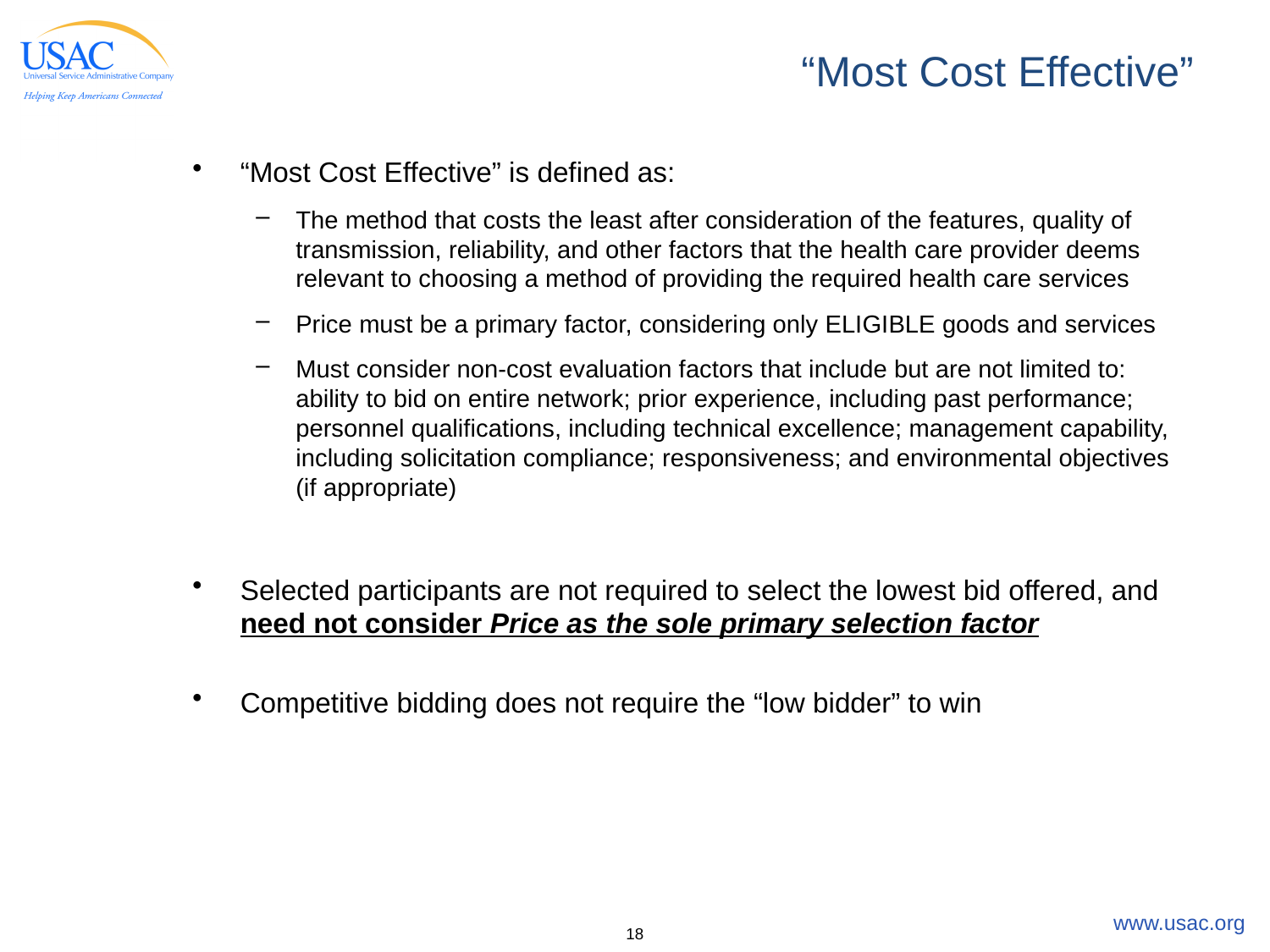

# “Most Cost Effective”
“Most Cost Effective” is defined as:
The method that costs the least after consideration of the features, quality of transmission, reliability, and other factors that the health care provider deems relevant to choosing a method of providing the required health care services
Price must be a primary factor, considering only ELIGIBLE goods and services
Must consider non-cost evaluation factors that include but are not limited to: ability to bid on entire network; prior experience, including past performance; personnel qualifications, including technical excellence; management capability, including solicitation compliance; responsiveness; and environmental objectives (if appropriate)

Selected participants are not required to select the lowest bid offered, and need not consider Price as the sole primary selection factor

Competitive bidding does not require the “low bidder” to win